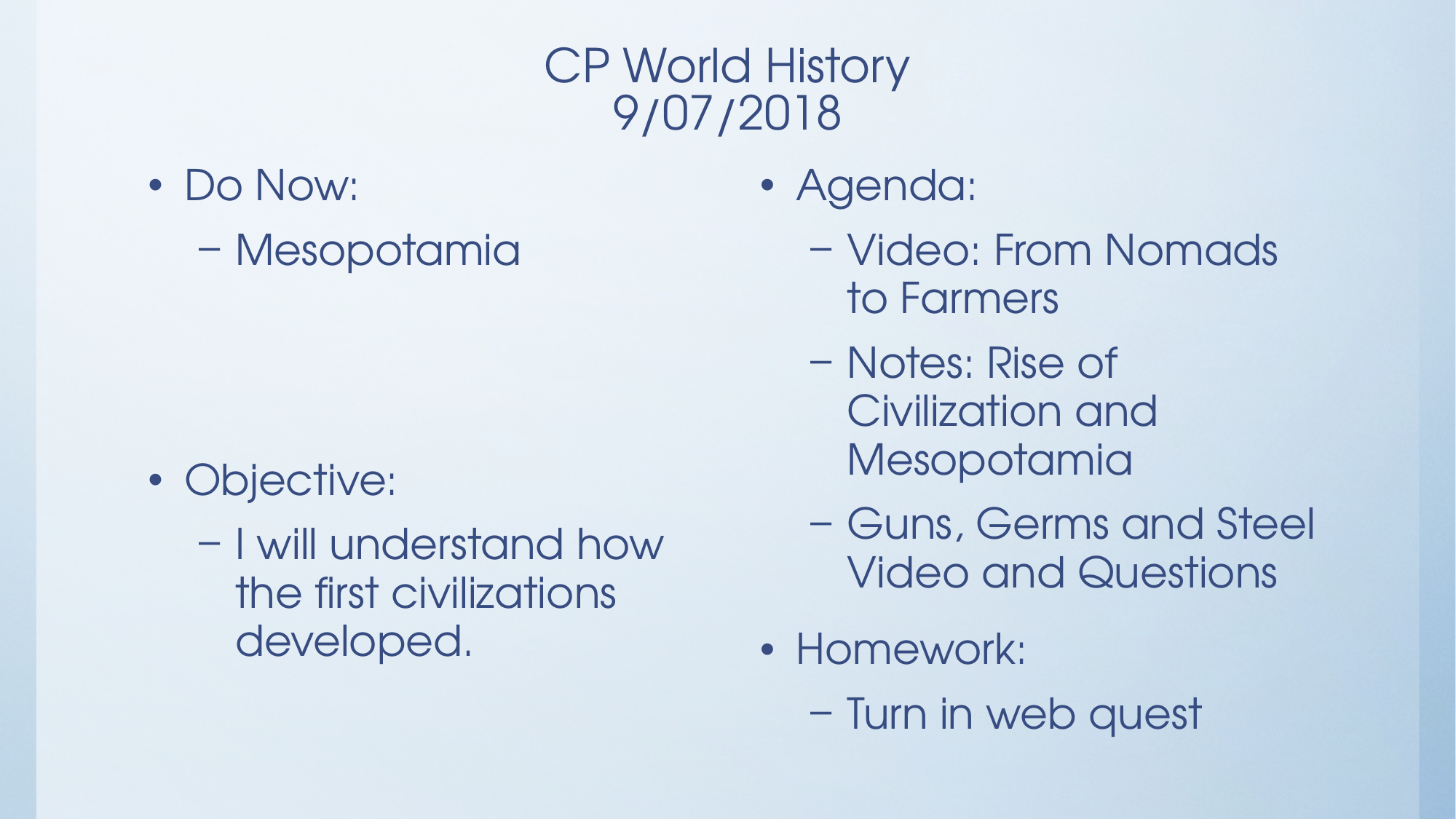

# CP World History 9/07/2018
Do Now:
Mesopotamia

Objective:
I will understand how the first civilizations developed.
Agenda:
Video: From Nomads to Farmers
Notes: Rise of Civilization and Mesopotamia
Guns, Germs and Steel Video and Questions
Homework:
Turn in web quest